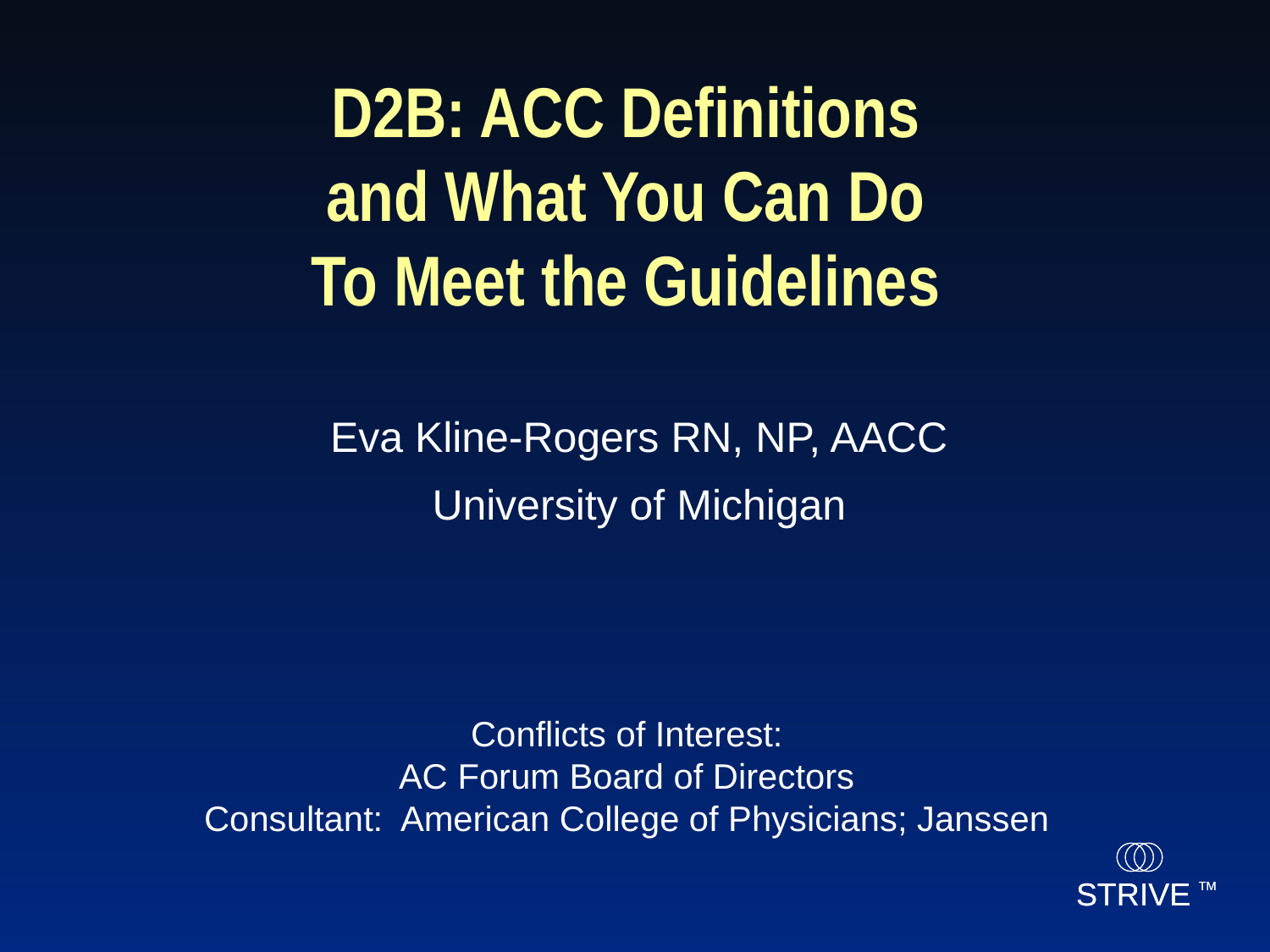

D2B: ACC Definitions
and What You Can Do
To Meet the Guidelines
Eva Kline-Rogers RN, NP, AACC
University of Michigan

Conflicts of Interest:
AC Forum Board of Directors
Consultant:  American College of Physicians; Janssen